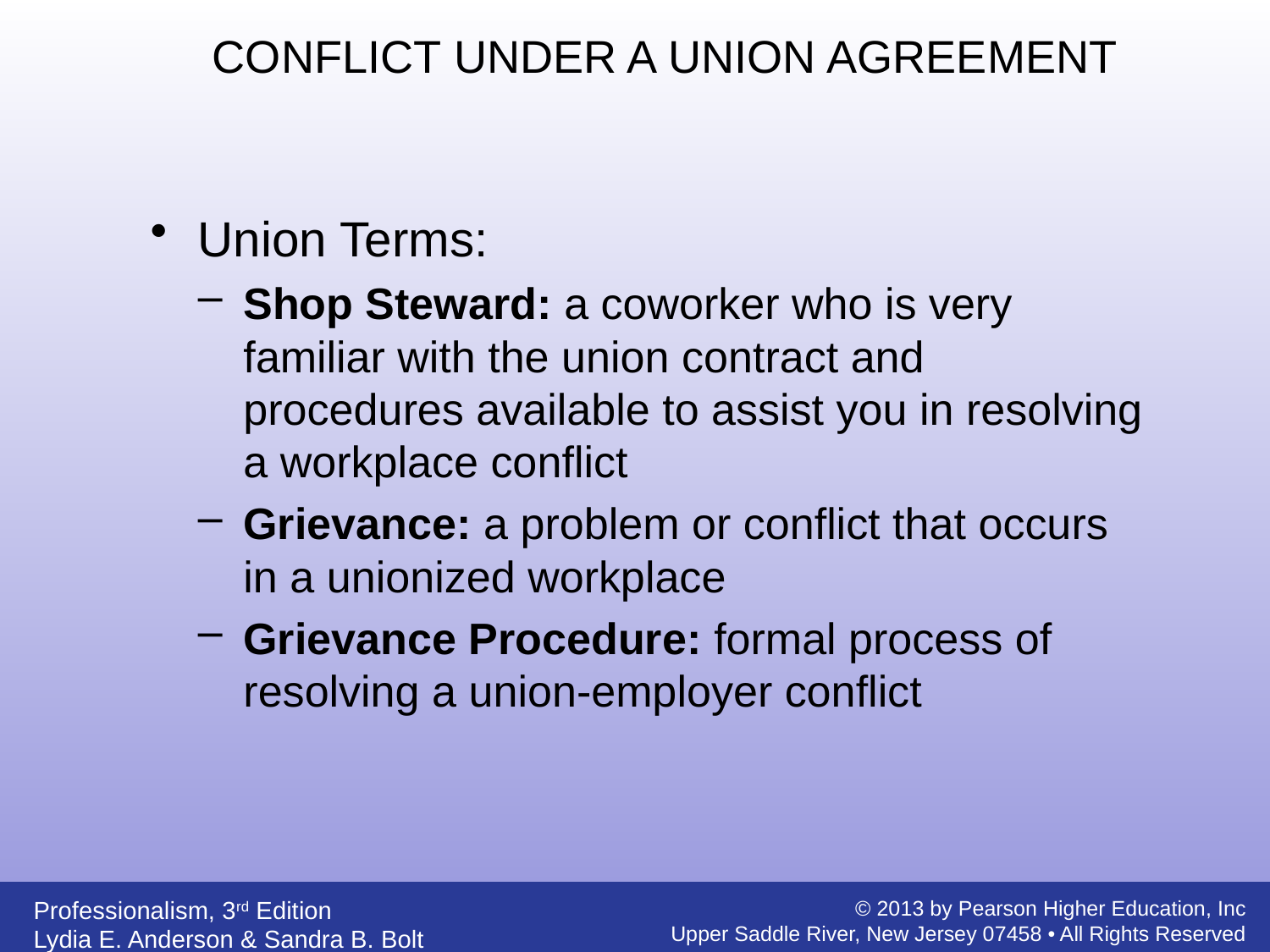

CONFLICT UNDER A UNION AGREEMENT
Union Terms:
Shop Steward: a coworker who is very familiar with the union contract and procedures available to assist you in resolving a workplace conflict
Grievance: a problem or conflict that occurs in a unionized workplace
Grievance Procedure: formal process of resolving a union-employer conflict